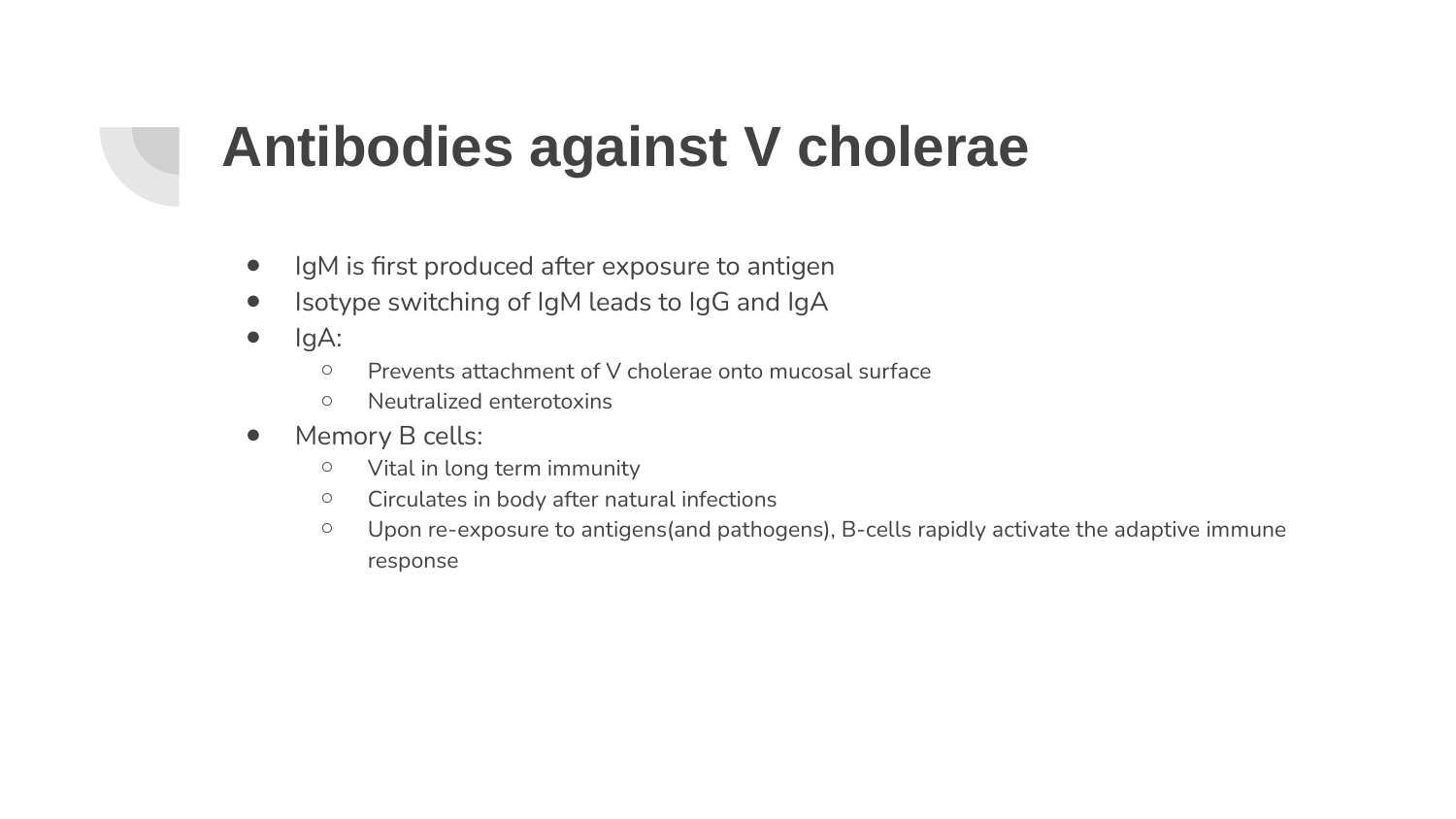

# Antibodies against V cholerae
IgM is first produced after exposure to antigen
Isotype switching of IgM leads to IgG and IgA
IgA:
Prevents attachment of V cholerae onto mucosal surface
Neutralized enterotoxins
Memory B cells:
Vital in long term immunity
Circulates in body after natural infections
Upon re-exposure to antigens(and pathogens), B-cells rapidly activate the adaptive immune response